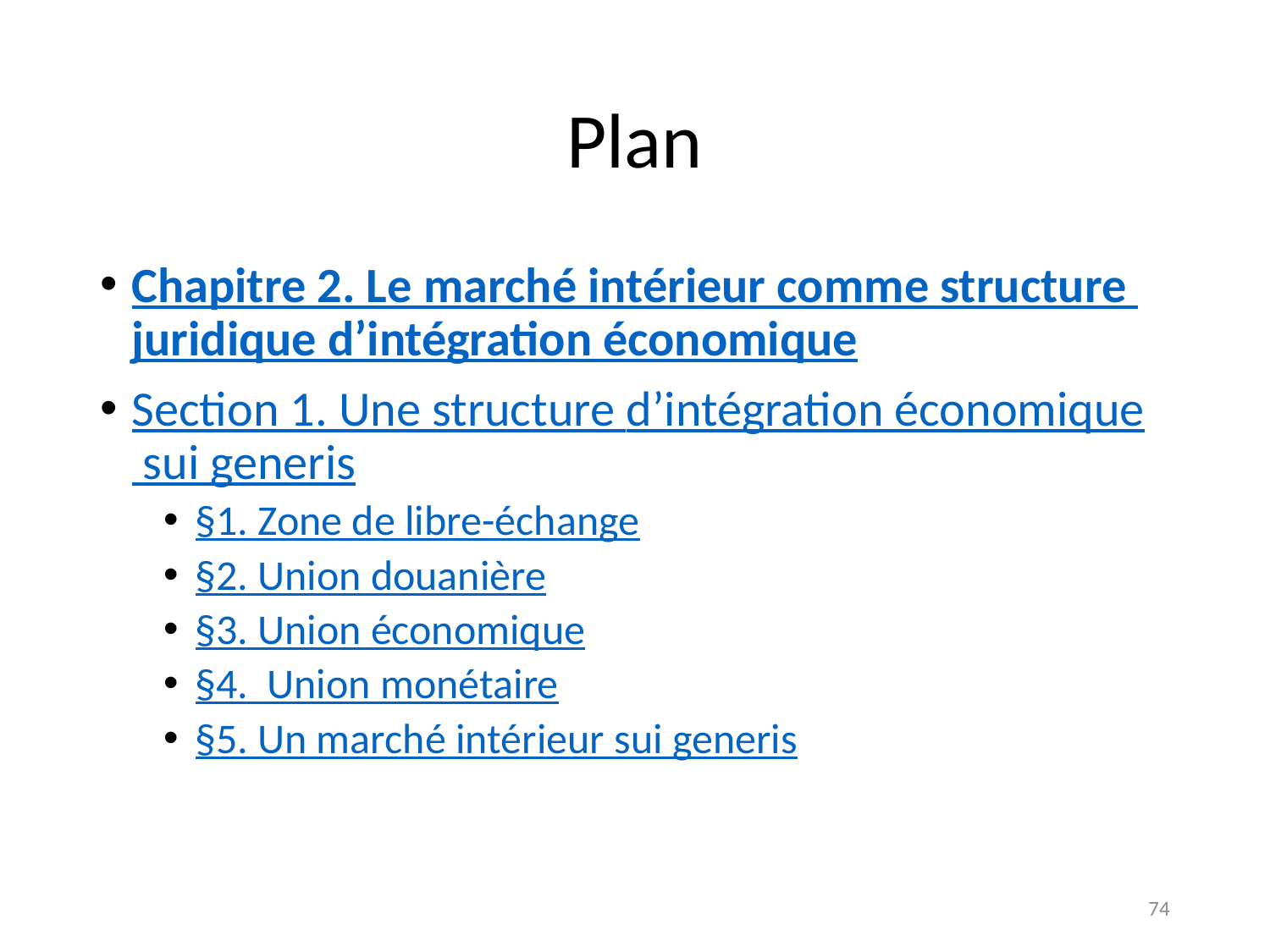

# Plan
Chapitre 2. Le marché intérieur comme structure juridique d’intégration économique
Section 1. Une structure d’intégration économique sui generis
§1. Zone de libre-échange
§2. Union douanière
§3. Union économique
§4.  Union monétaire
§5. Un marché intérieur sui generis

74